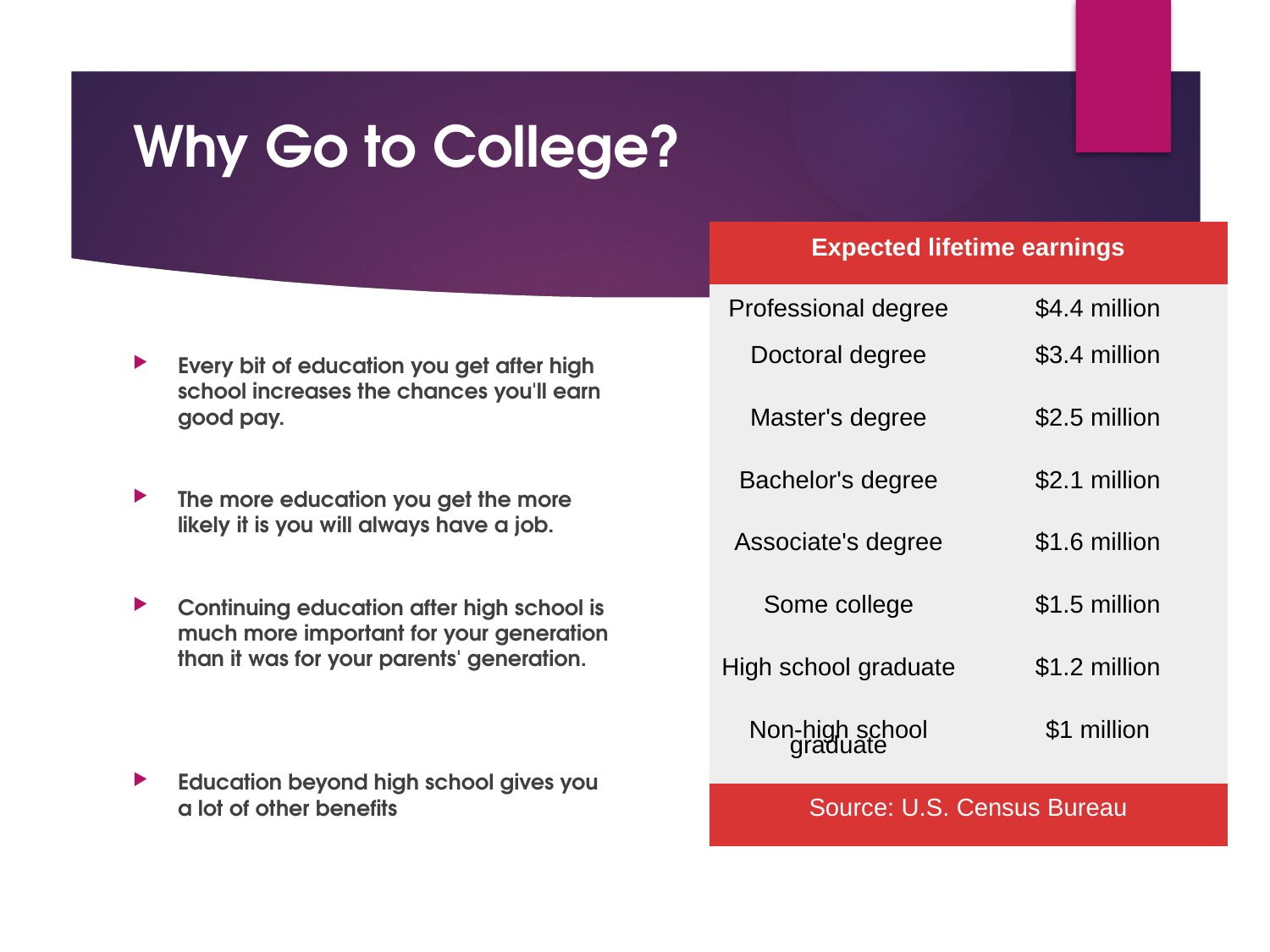

# Why Go to College?
| Expected lifetime earnings |  |
| --- | --- |
| Professional degree | $4.4 million |
| Doctoral degree | $3.4 million |
| Master's degree | $2.5 million |
| Bachelor's degree | $2.1 million |
| Associate's degree | $1.6 million |
| Some college | $1.5 million |
| High school graduate | $1.2 million |
| Non-high school graduate | $1 million |
| Source: U.S. Census Bureau |  |
Every bit of education you get after high school increases the chances you'll earn good pay.

The more education you get the more likely it is you will always have a job.

Continuing education after high school is much more important for your generation than it was for your parents' generation.

Education beyond high school gives you a lot of other benefits